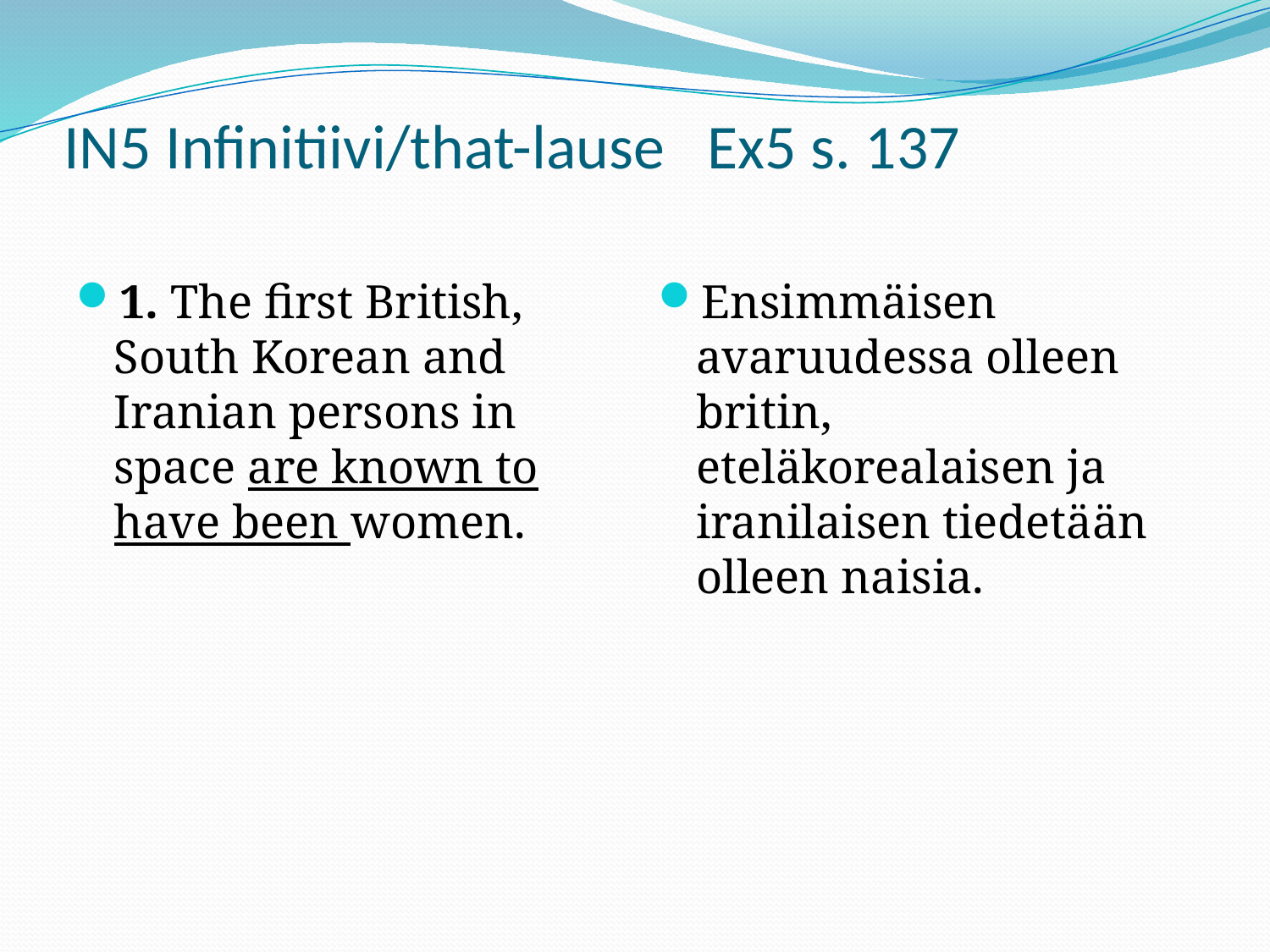

# IN5 Infinitiivi/that-lause   Ex5 s. 137
1. The first British, South Korean and Iranian persons in space are known to have been women.
Ensimmäisen avaruudessa olleen britin, eteläkorealaisen ja iranilaisen tiedetään olleen naisia.